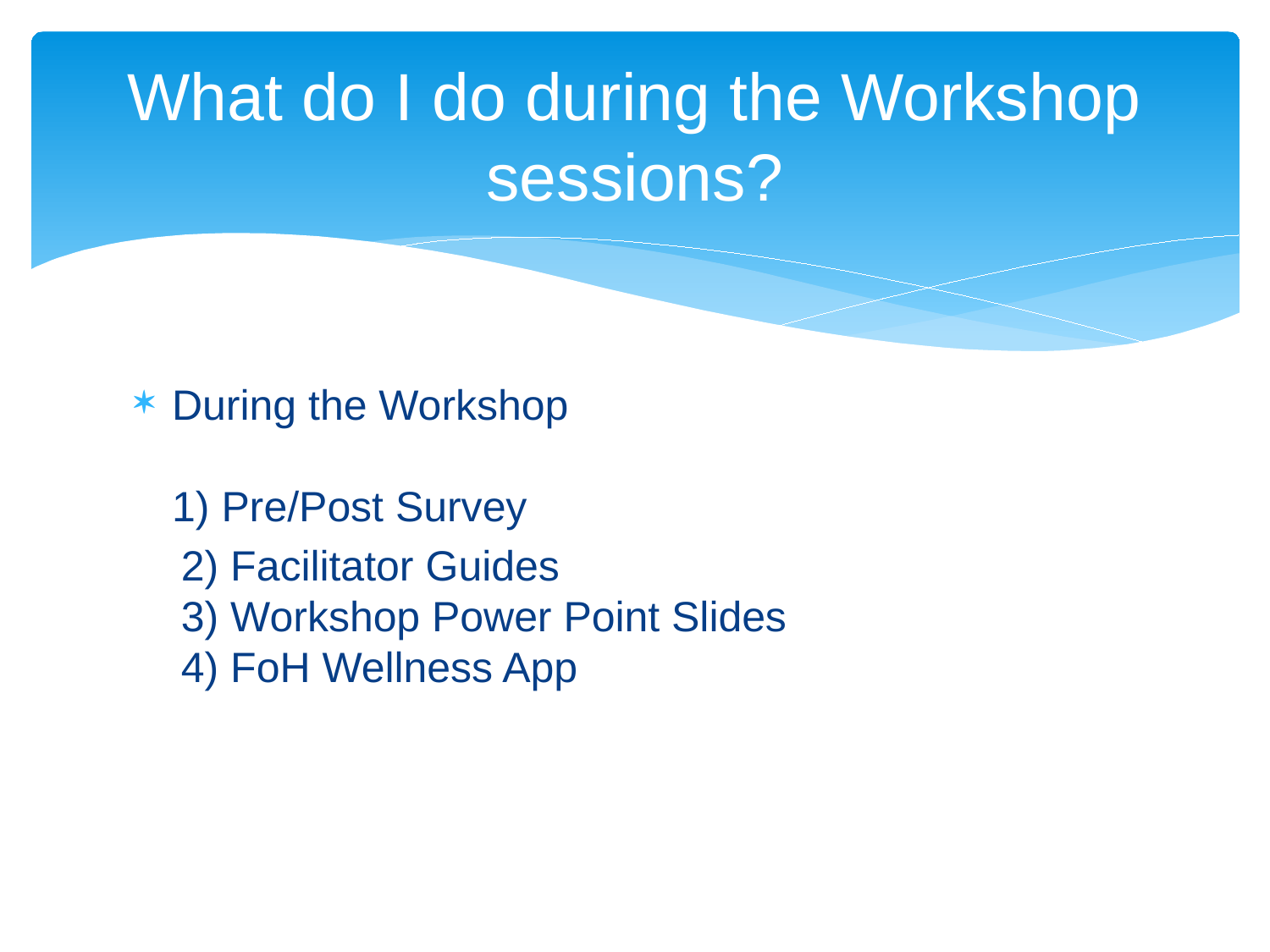

# What do I do during the Workshop sessions?
During the Workshop
1) Pre/Post Survey
    2) Facilitator Guides
    3) Workshop Power Point Slides
    4) FoH Wellness App